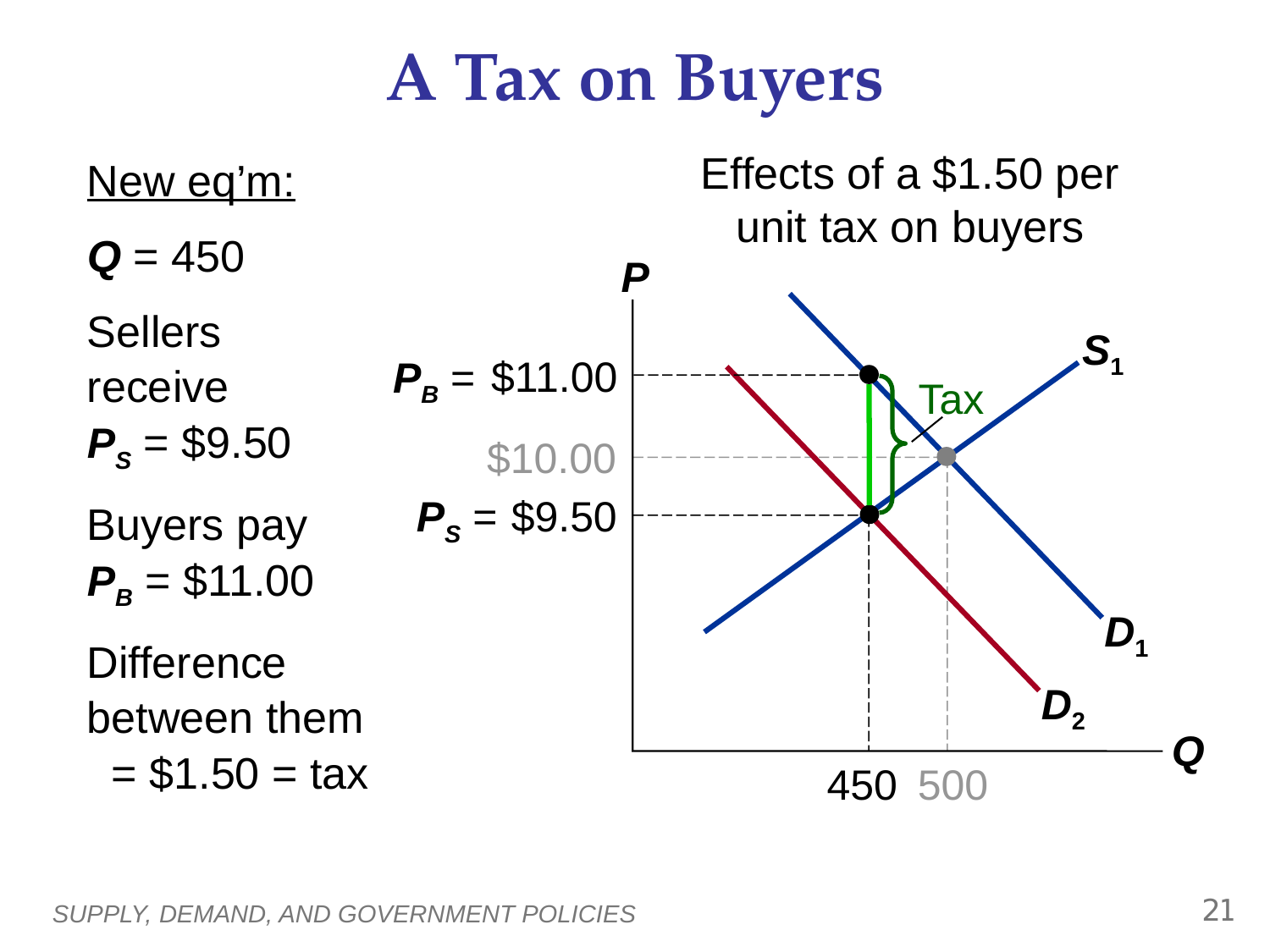

A Tax on Buyers
Effects of a $1.50 per unit tax on buyers
New eq’m:
Q = 450
Sellers
receive
PS = $9.50
Buyers pay
PB = $11.00
Difference between them
  = $1.50 = tax
P

Q

D1
S1

PB =
$11.00

Tax

D2

$10.00

500
PS =
$9.50

450
21
SUPPLY, DEMAND, AND GOVERNMENT POLICIES